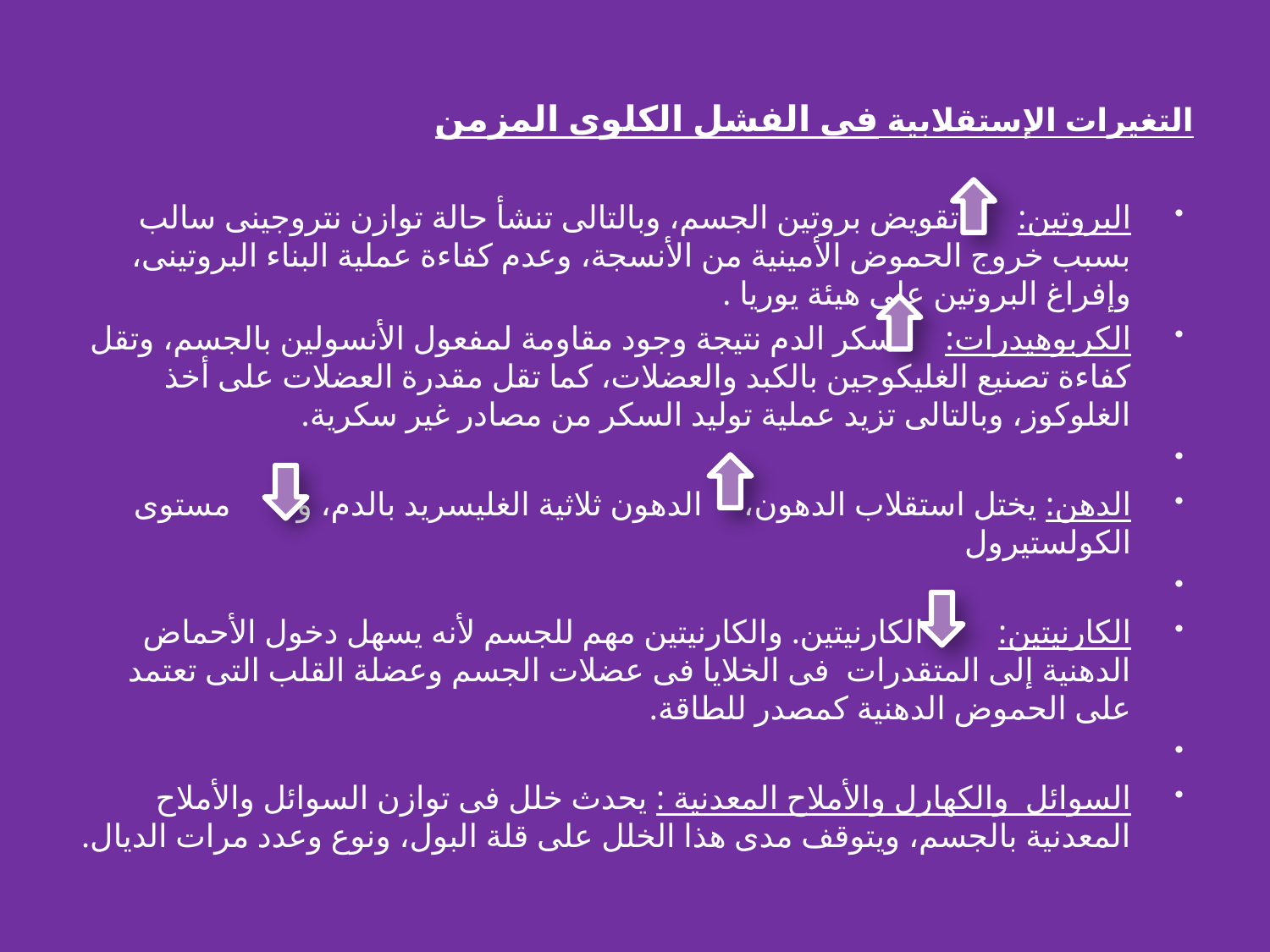

# التغيرات الإستقلابية فى الفشل الكلوى المزمن

البروتين:       تقويض بروتين الجسم، وبالتالى تنشأ حالة توازن نتروجينى سالب بسبب خروج الحموض الأمينية من الأنسجة، وعدم كفاءة عملية البناء البروتينى، وإفراغ البروتين على هيئة يوريا .
الكربوهيدرات:      سكر الدم نتيجة وجود مقاومة لمفعول الأنسولين بالجسم، وتقل كفاءة تصنيع الغليكوجين بالكبد والعضلات، كما تقل مقدرة العضلات على أخذ الغلوكوز، وبالتالى تزيد عملية توليد السكر من مصادر غير سكرية.

الدهن: يختل استقلاب الدهون،     الدهون ثلاثية الغليسريد بالدم، و        مستوى الكولستيرول

الكارنيتين:         الكارنيتين. والكارنيتين مهم للجسم لأنه يسهل دخول الأحماض الدهنية إلى المتقدرات  فى الخلايا فى عضلات الجسم وعضلة القلب التى تعتمد على الحموض الدهنية كمصدر للطاقة.

السوائل  والكهارل والأملاح المعدنية : يحدث خلل فى توازن السوائل والأملاح المعدنية بالجسم، ويتوقف مدى هذا الخلل على قلة البول، ونوع وعدد مرات الديال.